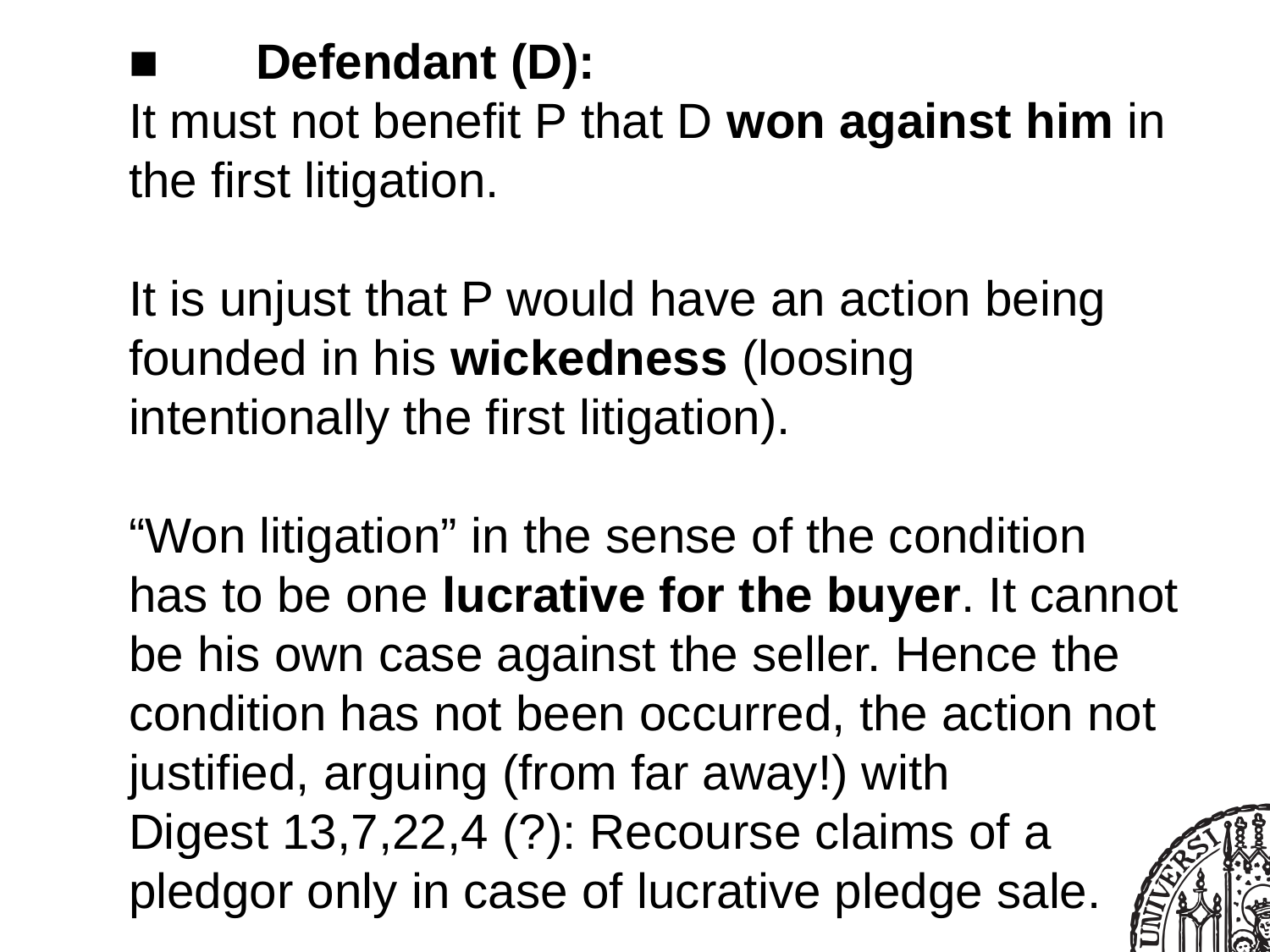

■	Defendant (D):
It must not benefit P that D won against him in the first litigation.

It is unjust that P would have an action being founded in his wickedness (loosing intentionally the first litigation).

“Won litigation” in the sense of the condition has to be one lucrative for the buyer. It cannot be his own case against the seller. Hence the condition has not been occurred, the action not justified, arguing (from far away!) with
Digest 13,7,22,4 (?): Recourse claims of a pledgor only in case of lucrative pledge sale.